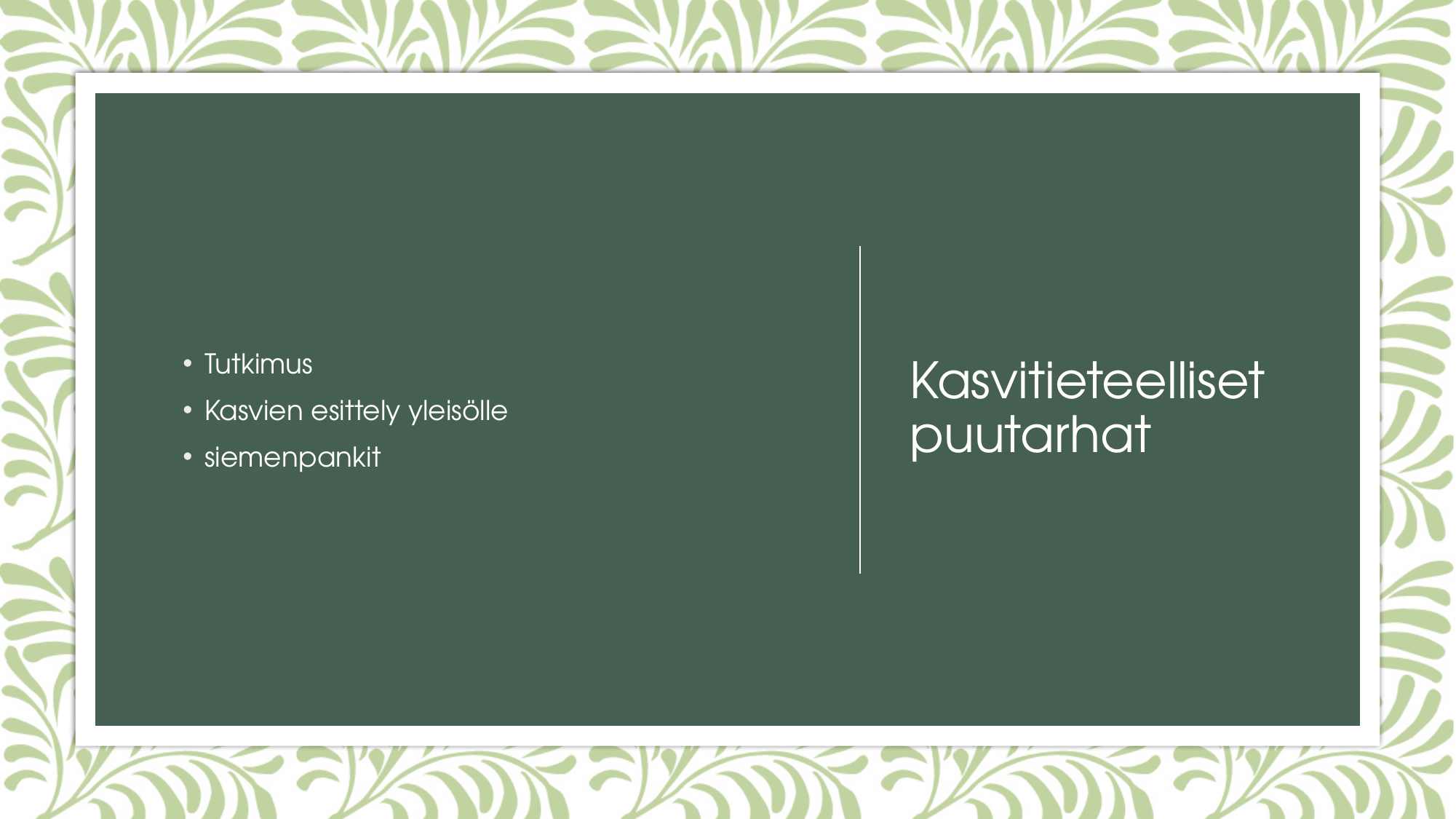

Tutkimus
Kasvien esittely yleisölle
siemenpankit
# Kasvitieteelliset puutarhat